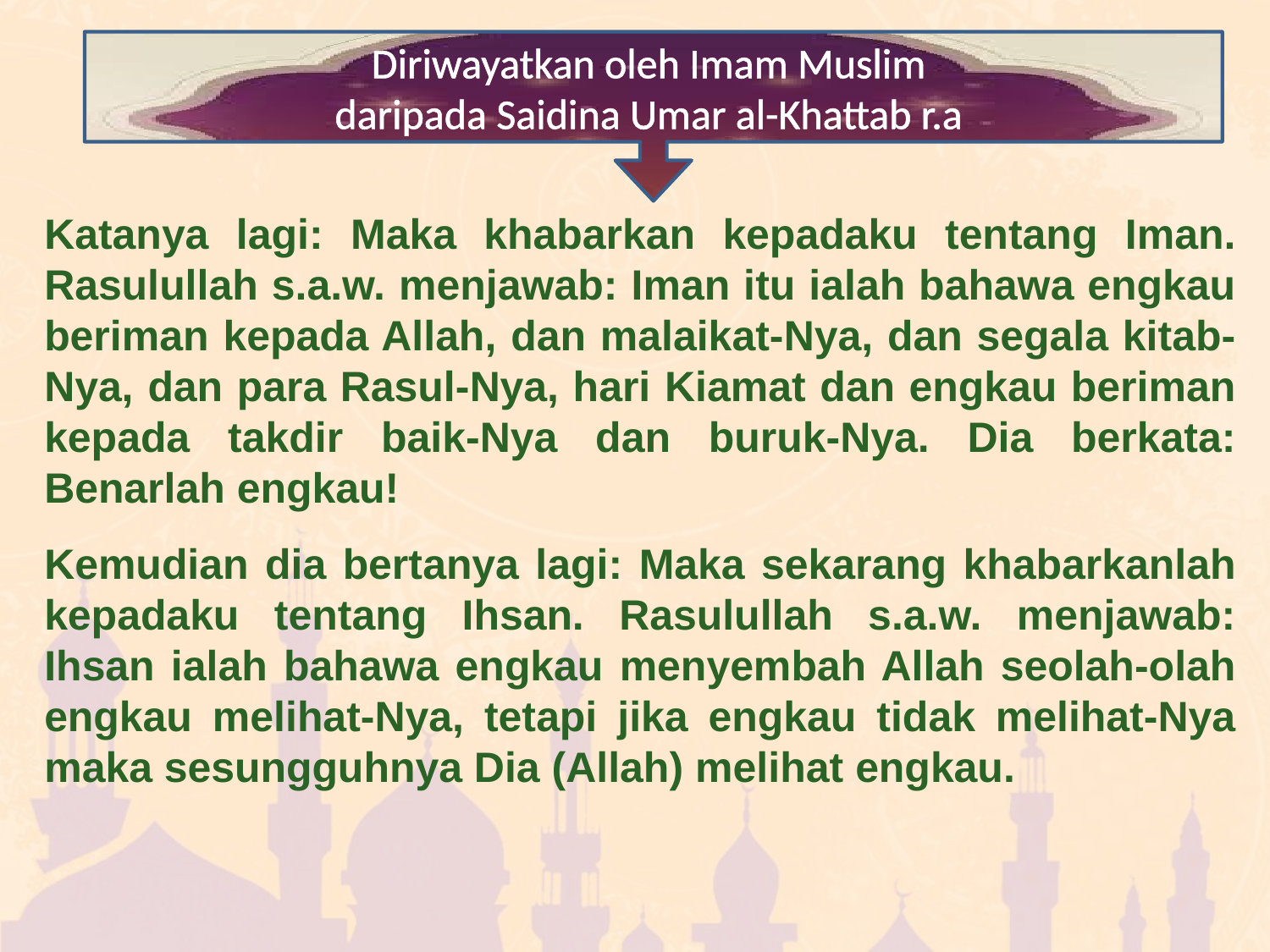

Diriwayatkan oleh Imam Muslim
daripada Saidina Umar al-Khattab r.a
Katanya lagi: Maka khabarkan kepadaku tentang Iman. Rasulullah s.a.w. menjawab: Iman itu ialah bahawa engkau beriman kepada Allah, dan malaikat-Nya, dan segala kitab-Nya, dan para Rasul-Nya, hari Kiamat dan engkau beriman kepada takdir baik-Nya dan buruk-Nya. Dia berkata: Benarlah engkau!

Kemudian dia bertanya lagi: Maka sekarang khabarkanlah kepadaku tentang Ihsan. Rasulullah s.a.w. menjawab: Ihsan ialah bahawa engkau menyembah Allah seolah-olah engkau melihat-Nya, tetapi jika engkau tidak melihat-Nya maka sesungguhnya Dia (Allah) melihat engkau.